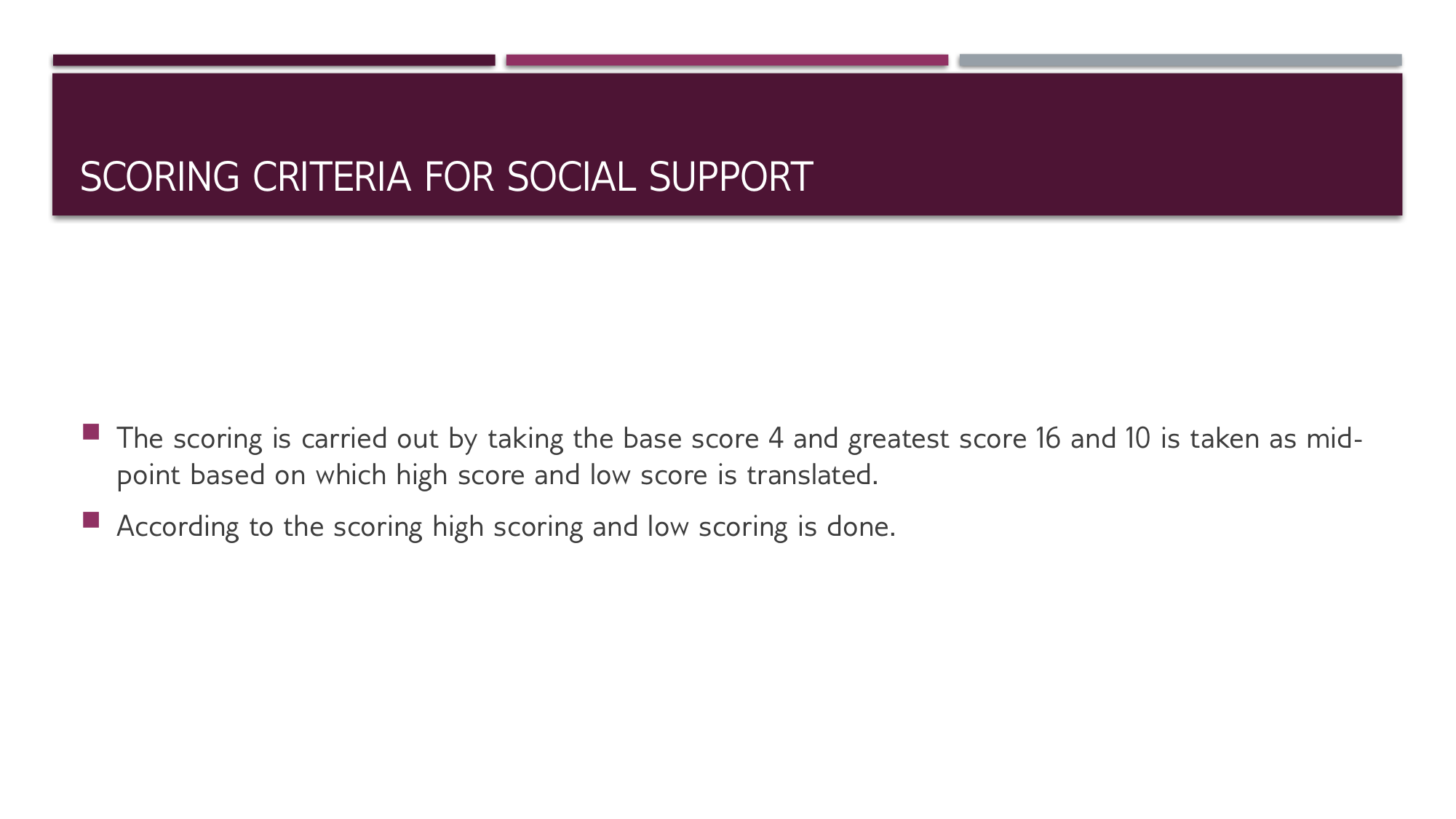

# Scoring criteria for social support
The scoring is carried out by taking the base score 4 and greatest score 16 and 10 is taken as mid-point based on which high score and low score is translated.
According to the scoring high scoring and low scoring is done.